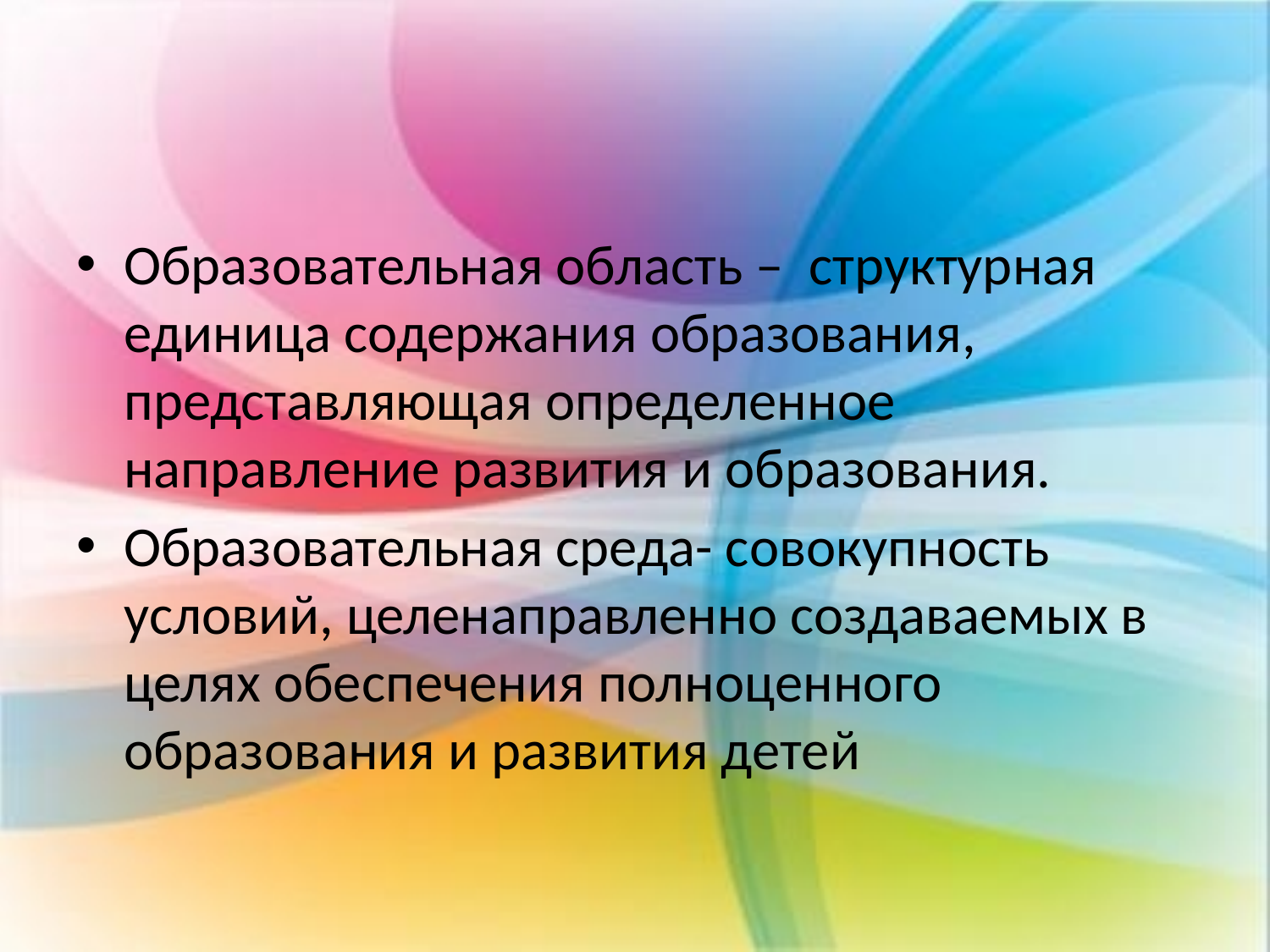

#
Образовательная область –  структурная  единица содержания образования, представляющая определенное направление развития и образования.
Образовательная среда- совокупность условий, целенаправленно создаваемых в целях обеспечения полноценного образования и развития детей